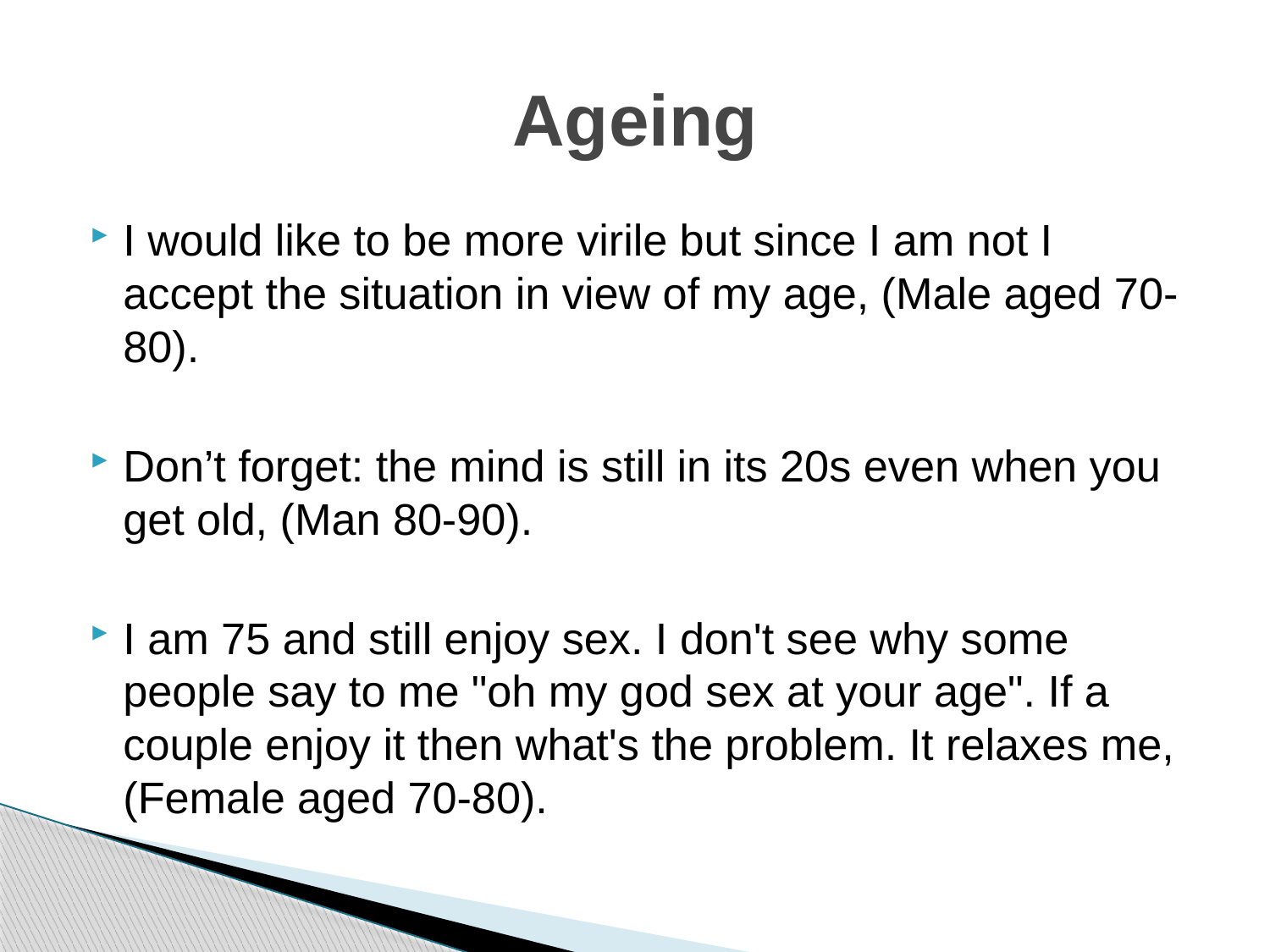

# Ageing
I would like to be more virile but since I am not I accept the situation in view of my age, (Male aged 70-80).

Don’t forget: the mind is still in its 20s even when you get old, (Man 80-90).

I am 75 and still enjoy sex. I don't see why some people say to me "oh my god sex at your age". If a couple enjoy it then what's the problem. It relaxes me, (Female aged 70-80).